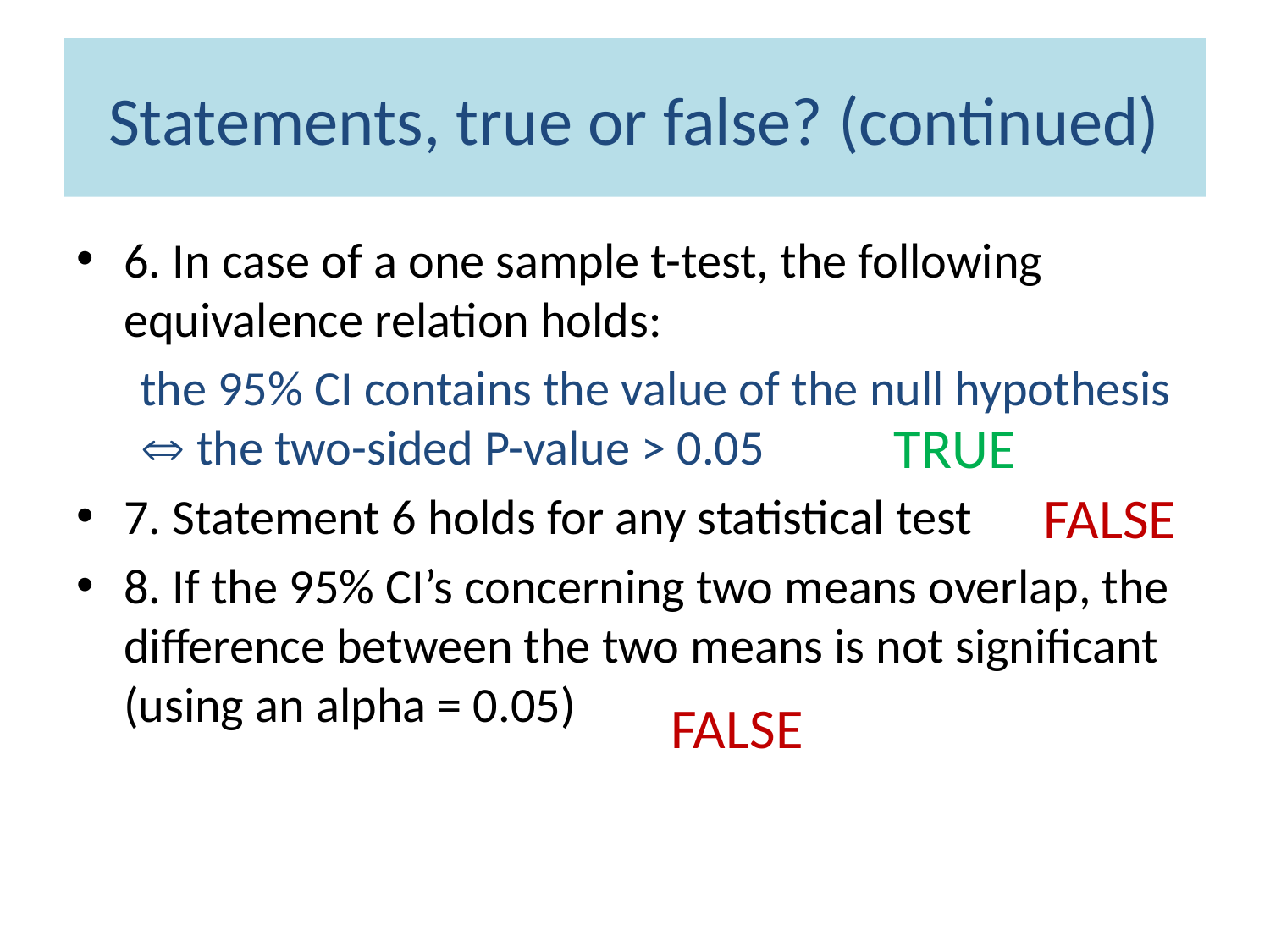

# Statements, true or false? (continued)
6. In case of a one sample t-test, the following equivalence relation holds:
the 95% CI contains the value of the null hypothesis ⇔ the two-sided P-value > 0.05
7. Statement 6 holds for any statistical test
8. If the 95% CI’s concerning two means overlap, the difference between the two means is not significant (using an alpha = 0.05)
TRUE
FALSE
FALSE